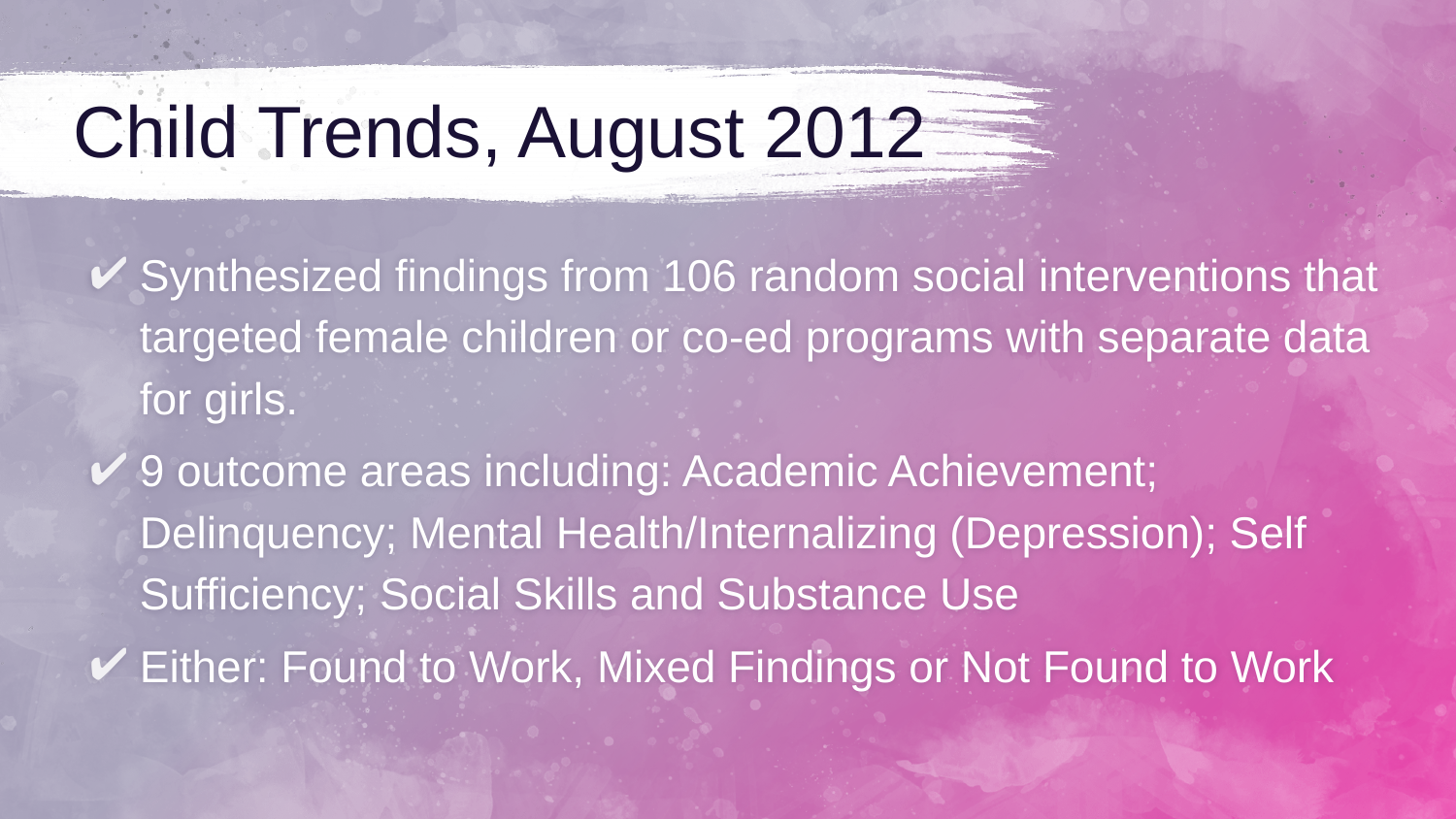

# Child Trends, August 2012
Synthesized findings from 106 random social interventions that targeted female children or co-ed programs with separate data for girls.
9 outcome areas including: Academic Achievement; Delinquency; Mental Health/Internalizing (Depression); Self Sufficiency; Social Skills and Substance Use
Either: Found to Work, Mixed Findings or Not Found to Work